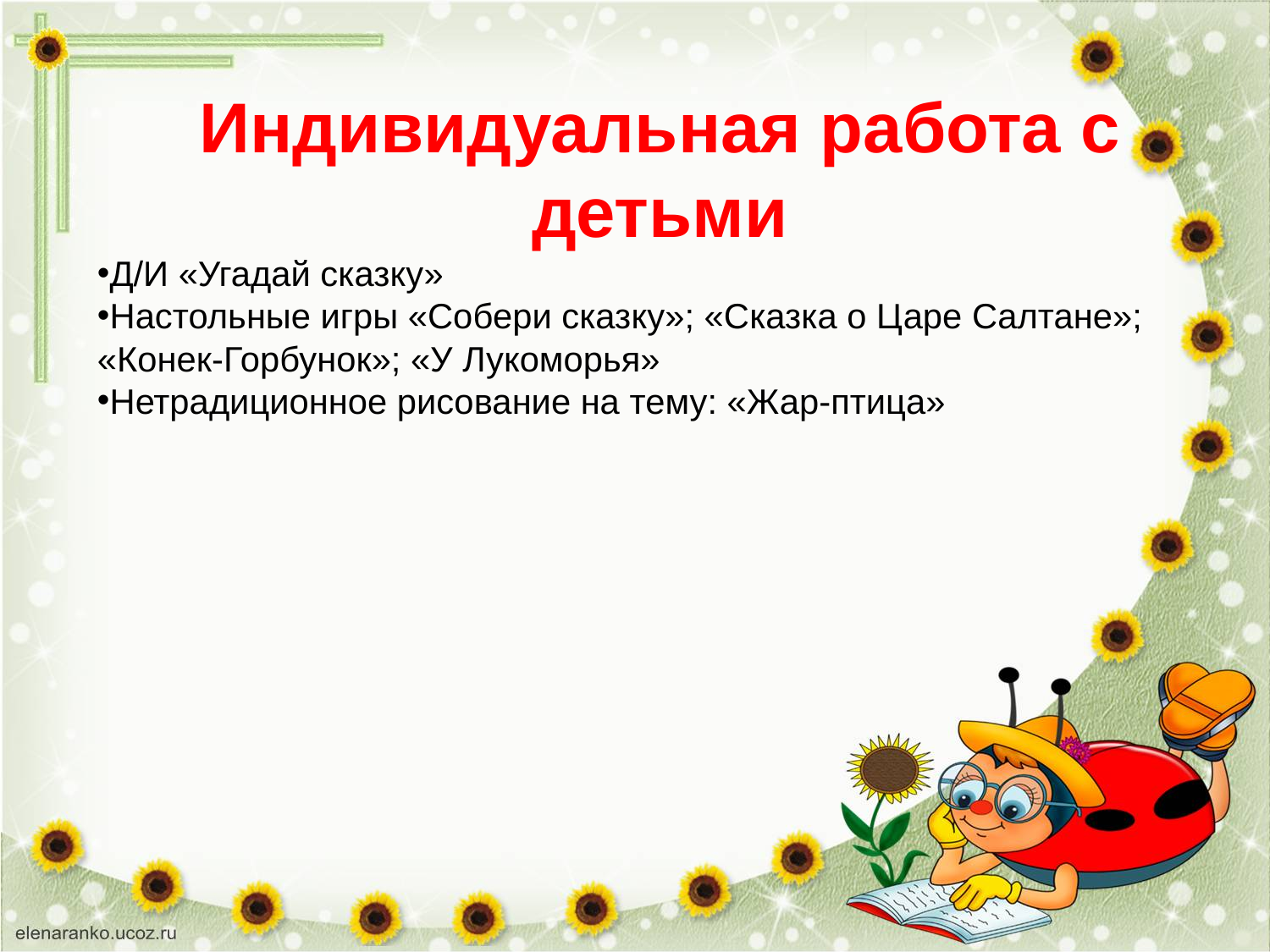

Индивидуальная работа с детьми
Д/И «Угадай сказку»
Настольные игры «Собери сказку»; «Сказка о Царе Салтане»; «Конек-Горбунок»; «У Лукоморья»
Нетрадиционное рисование на тему: «Жар-птица»